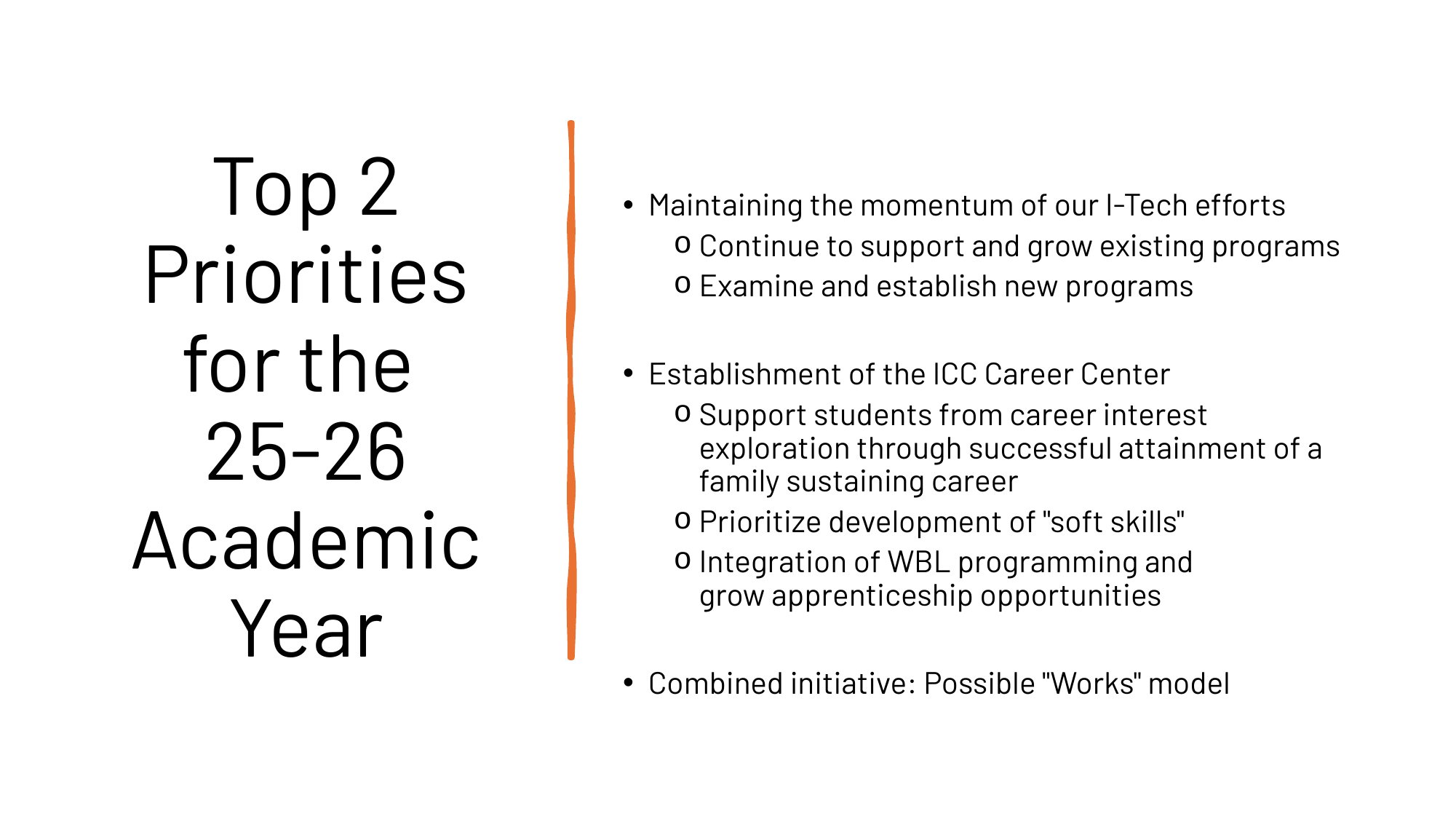

# Top 2 Priorities for the 25-26 Academic Year

Maintaining the momentum of our I-Tech efforts
Continue to support and grow existing programs
Examine and establish new programs

Establishment of the ICC Career Center
Support students from career interest exploration through successful attainment of a family sustaining career
Prioritize development of "soft skills"
Integration of WBL programming and grow apprenticeship opportunities

Combined initiative: Possible "Works" model